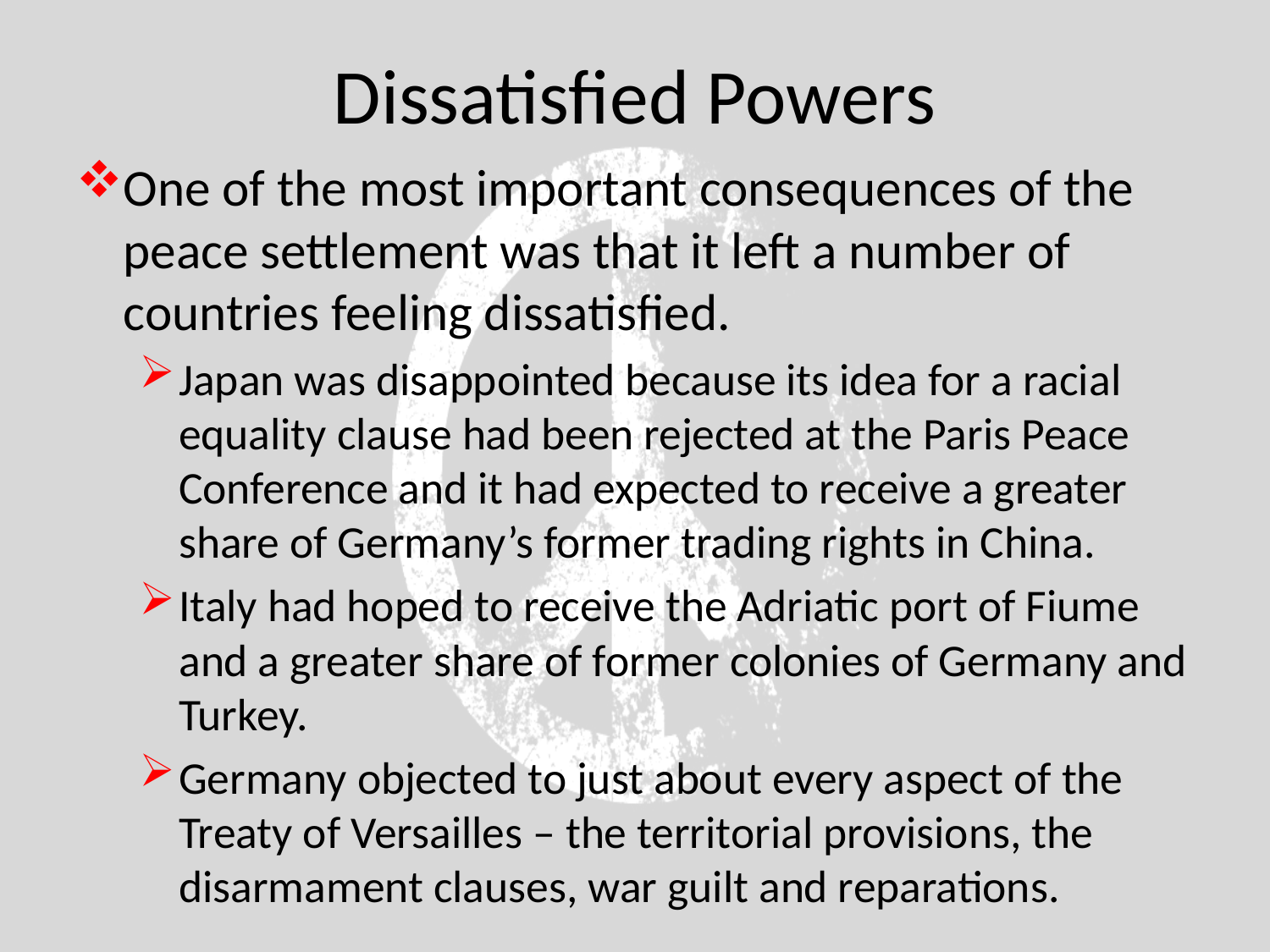

# Dissatisfied Powers
One of the most important consequences of the peace settlement was that it left a number of countries feeling dissatisfied.
Japan was disappointed because its idea for a racial equality clause had been rejected at the Paris Peace Conference and it had expected to receive a greater share of Germany’s former trading rights in China.
Italy had hoped to receive the Adriatic port of Fiume and a greater share of former colonies of Germany and Turkey.
Germany objected to just about every aspect of the Treaty of Versailles – the territorial provisions, the disarmament clauses, war guilt and reparations.